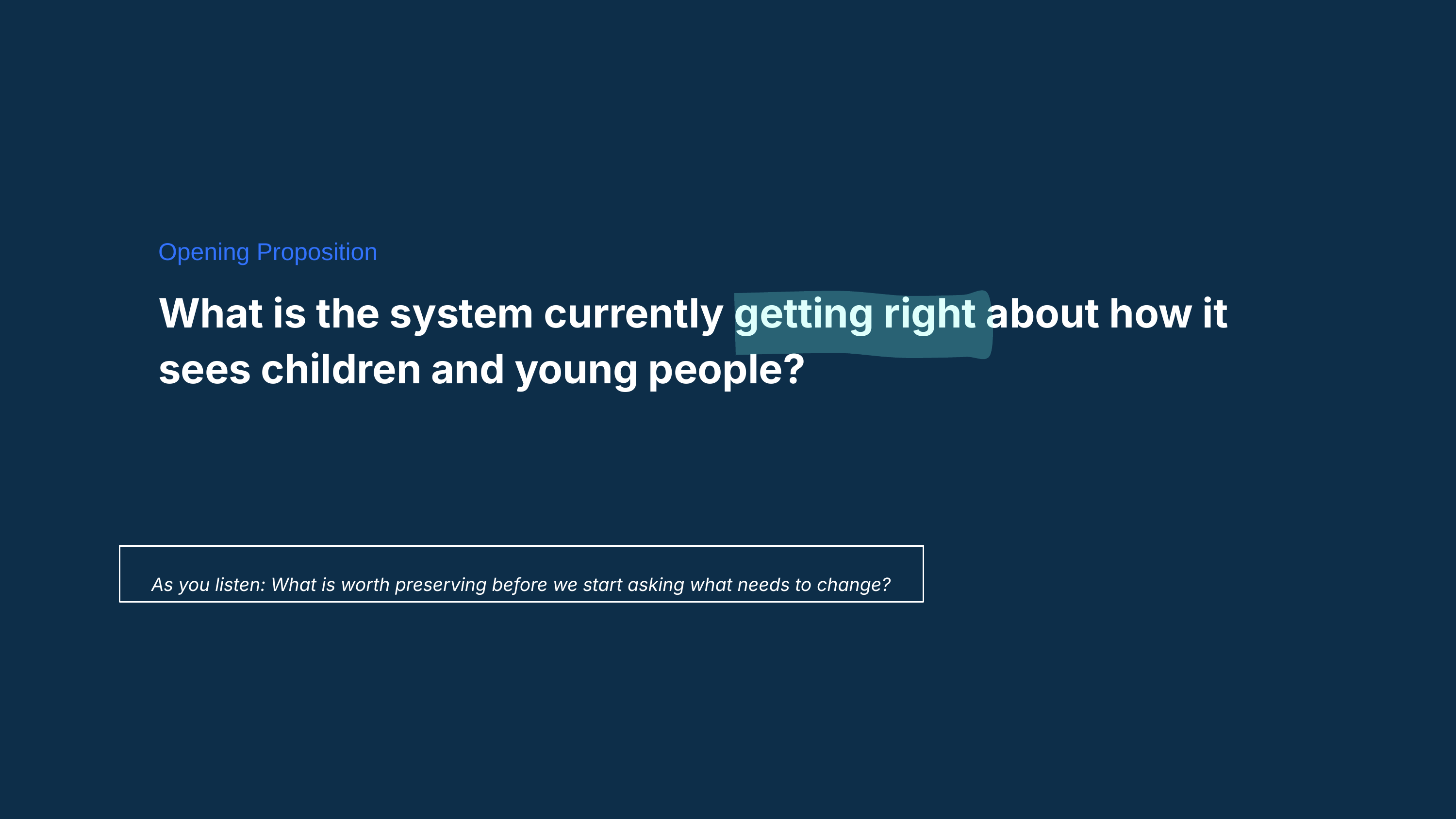

Opening Proposition
What is the system currently getting right about how it sees children and young people?

As you listen: What is worth preserving before we start asking what needs to change?